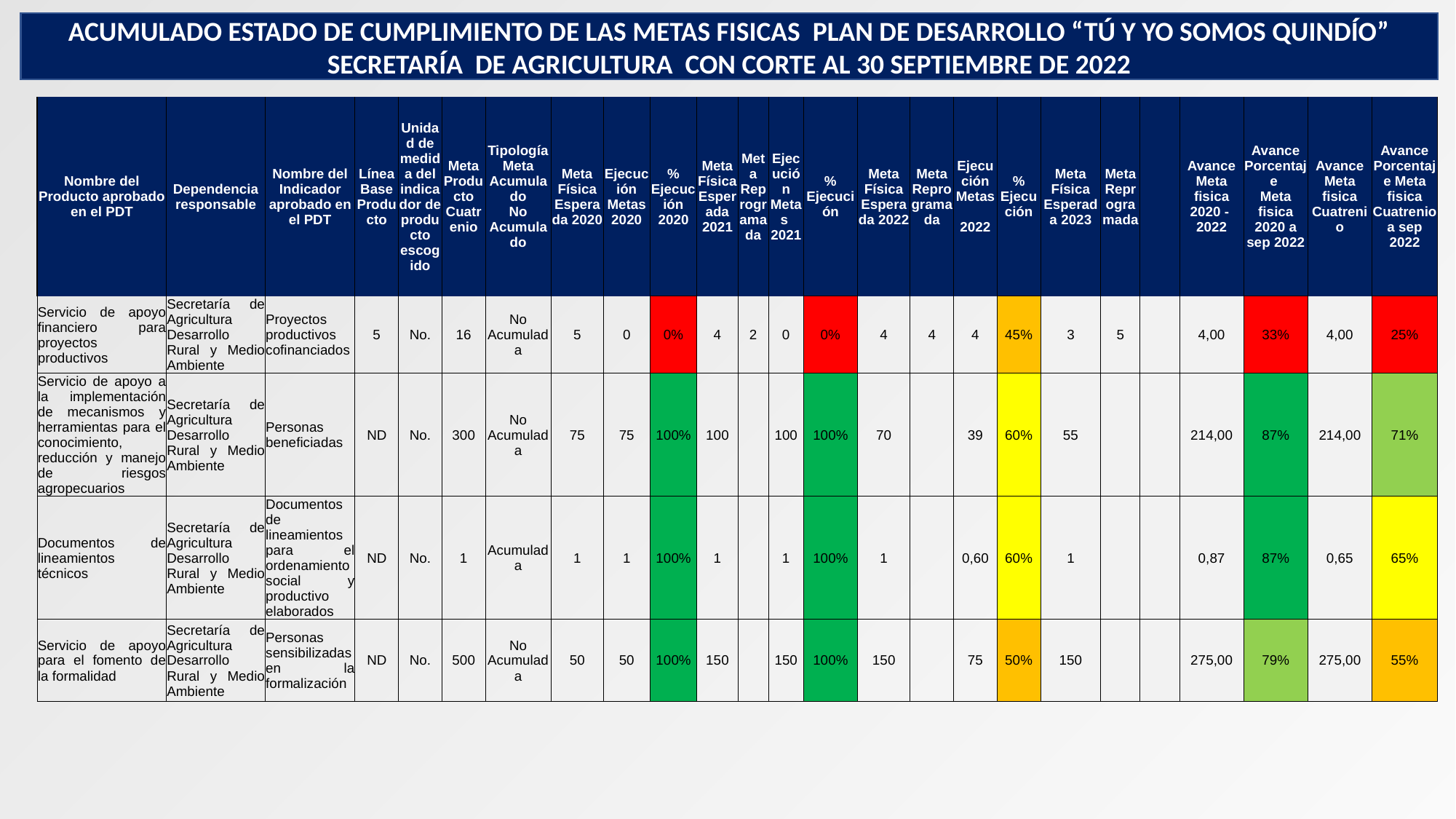

ACUMULADO ESTADO DE CUMPLIMIENTO DE LAS METAS FISICAS  PLAN DE DESARROLLO “TÚ Y YO SOMOS QUINDÍO”
SECRETARÍA  DE AGRICULTURA  CON CORTE AL 30 SEPTIEMBRE DE 2022
| Nombre del Producto aprobado en el PDT | Dependencia responsable | Nombre del Indicador aprobado en el PDT | Línea Base Producto | Unidad de medida del indicador de producto escogido | Meta Producto Cuatrenio | Tipología Meta Acumulado No Acumulado | Meta Física Esperada 2020 | Ejecución Metas 2020 | % Ejecución 2020 | Meta Física Esperada 2021 | Meta Reprogramada | Ejecución Metas 2021 | % Ejecución | Meta Física Esperada 2022 | Meta Reprogramada | Ejecución Metas 2022 | % Ejecución | Meta Física Esperada 2023 | Meta Reprogramada |  | Avance Meta fisica 2020 - 2022 | Avance Porcentaje Meta fisica 2020 a sep 2022 | Avance Meta fisica Cuatrenio | Avance Porcentaje Meta fisica Cuatrenio a sep 2022 |
| --- | --- | --- | --- | --- | --- | --- | --- | --- | --- | --- | --- | --- | --- | --- | --- | --- | --- | --- | --- | --- | --- | --- | --- | --- |
| Servicio de apoyo financiero para proyectos productivos | Secretaría de Agricultura Desarrollo Rural y Medio Ambiente | Proyectos productivos cofinanciados | 5 | No. | 16 | No Acumulada | 5 | 0 | 0% | 4 | 2 | 0 | 0% | 4 | 4 | 4 | 45% | 3 | 5 |  | 4,00 | 33% | 4,00 | 25% |
| Servicio de apoyo a la implementación de mecanismos y herramientas para el conocimiento, reducción y manejo de riesgos agropecuarios | Secretaría de Agricultura Desarrollo Rural y Medio Ambiente | Personas beneficiadas | ND | No. | 300 | No Acumulada | 75 | 75 | 100% | 100 |  | 100 | 100% | 70 |  | 39 | 60% | 55 |  |  | 214,00 | 87% | 214,00 | 71% |
| Documentos de lineamientos técnicos | Secretaría de Agricultura Desarrollo Rural y Medio Ambiente | Documentos de lineamientos para el ordenamiento social y productivo elaborados | ND | No. | 1 | Acumulada | 1 | 1 | 100% | 1 |  | 1 | 100% | 1 |  | 0,60 | 60% | 1 |  |  | 0,87 | 87% | 0,65 | 65% |
| Servicio de apoyo para el fomento de la formalidad | Secretaría de Agricultura Desarrollo Rural y Medio Ambiente | Personas sensibilizadas en la formalización | ND | No. | 500 | No Acumulada | 50 | 50 | 100% | 150 |  | 150 | 100% | 150 |  | 75 | 50% | 150 |  |  | 275,00 | 79% | 275,00 | 55% |